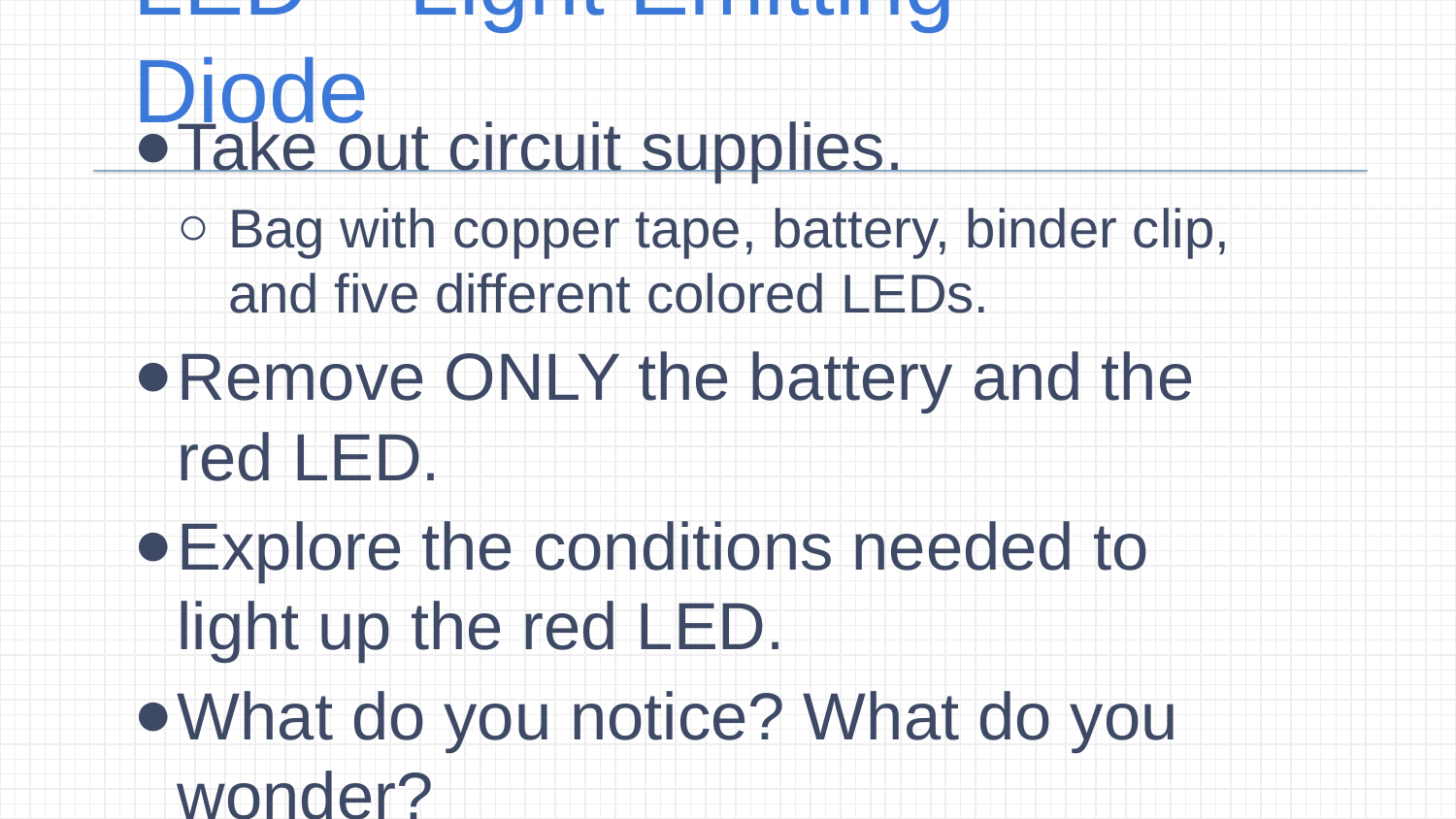

# LED – Light Emitting Diode
Take out circuit supplies.
Bag with copper tape, battery, binder clip, and five different colored LEDs.
Remove ONLY the battery and the red LED.
Explore the conditions needed to light up the red LED.
What do you notice? What do you wonder?